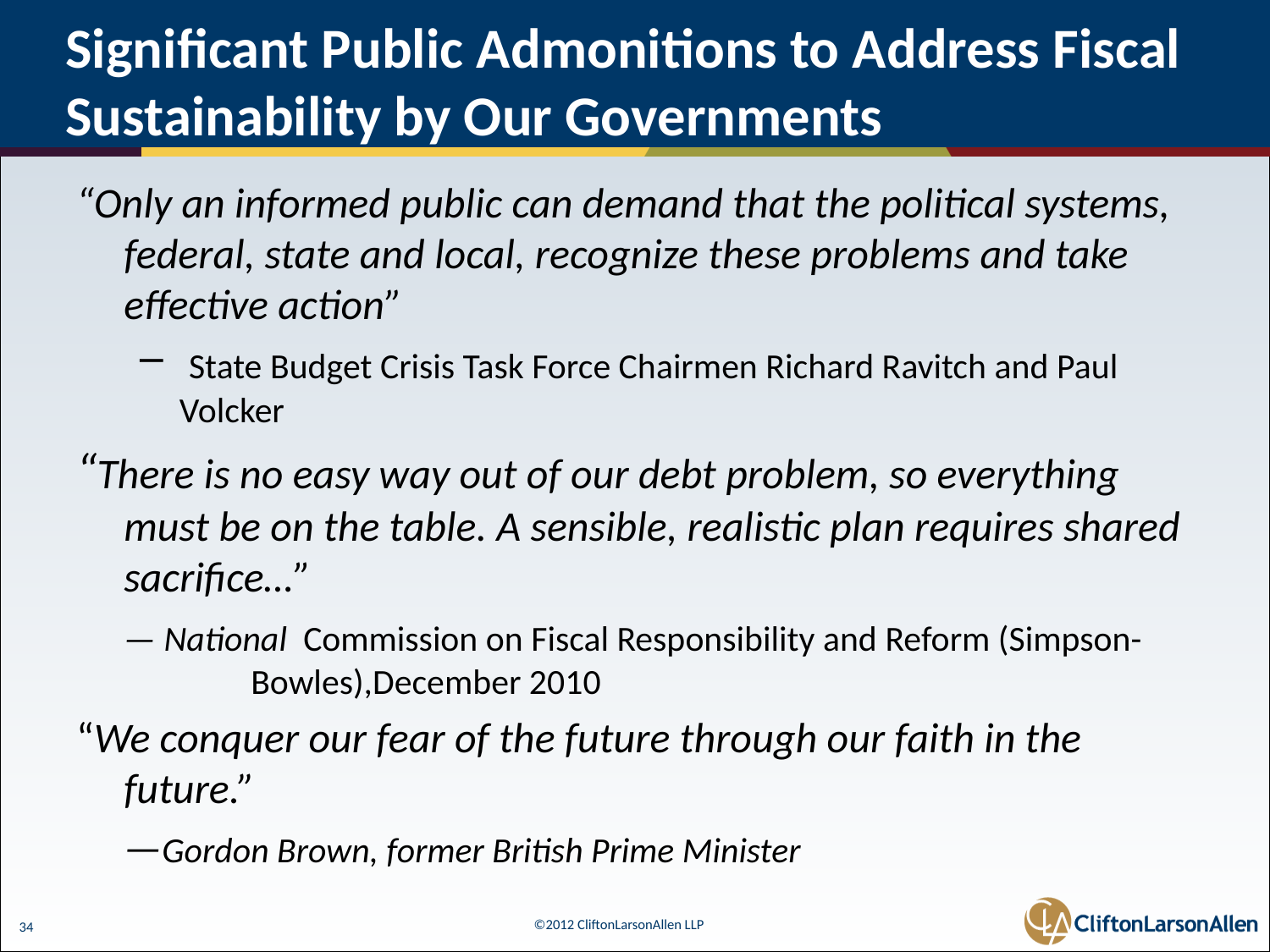

# Significant Public Admonitions to Address Fiscal Sustainability by Our Governments
“Only an informed public can demand that the political systems, federal, state and local, recognize these problems and take effective action”
 State Budget Crisis Task Force Chairmen Richard Ravitch and Paul Volcker
“There is no easy way out of our debt problem, so everything must be on the table. A sensible, realistic plan requires shared sacrifice…”
	— National  Commission on Fiscal Responsibility and Reform (Simpson-	Bowles),December 2010
“We conquer our fear of the future through our faith in the future.”
	—Gordon Brown, former British Prime Minister